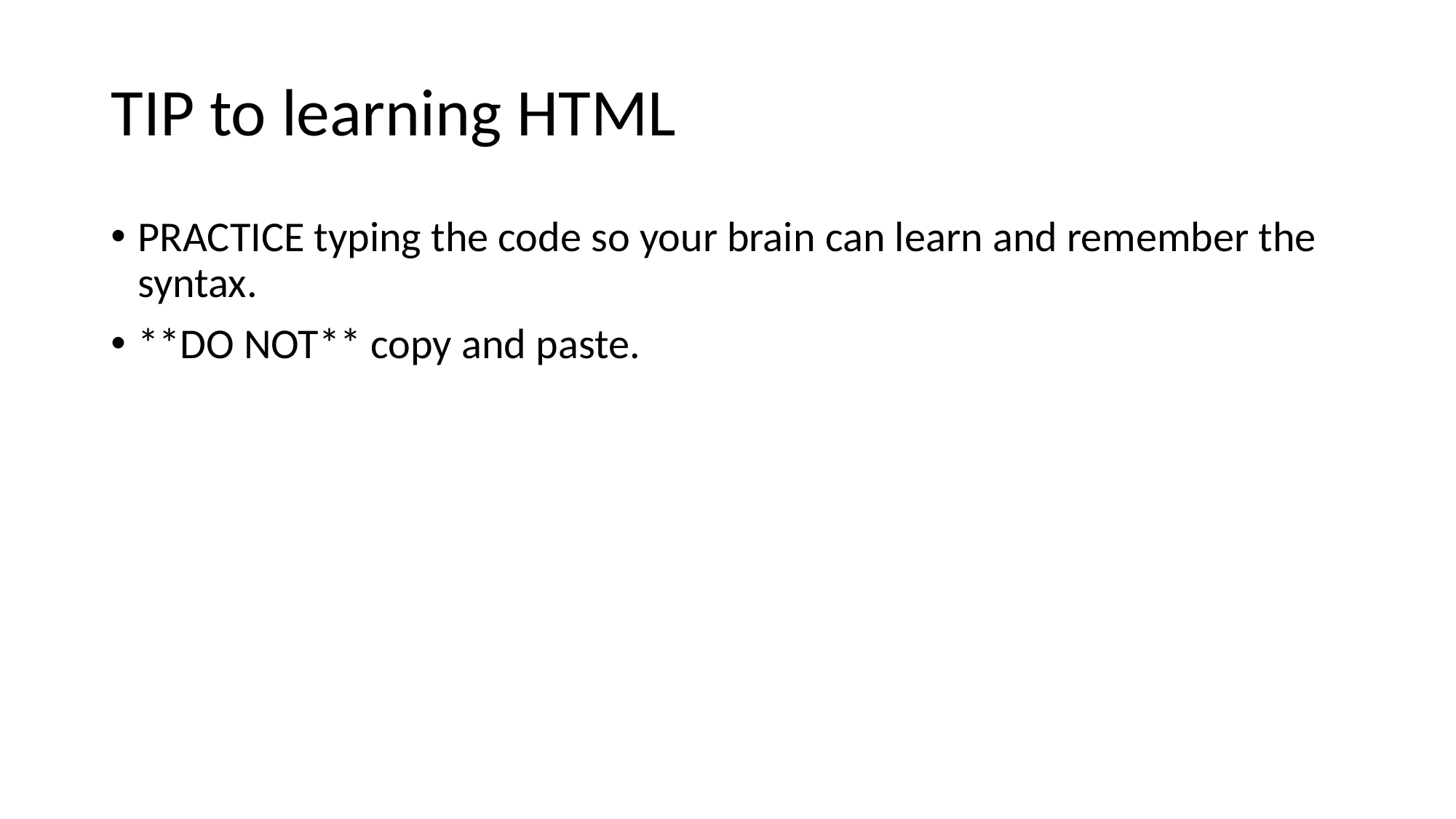

# TIP to learning HTML
PRACTICE typing the code so your brain can learn and remember the syntax.
**DO NOT** copy and paste.